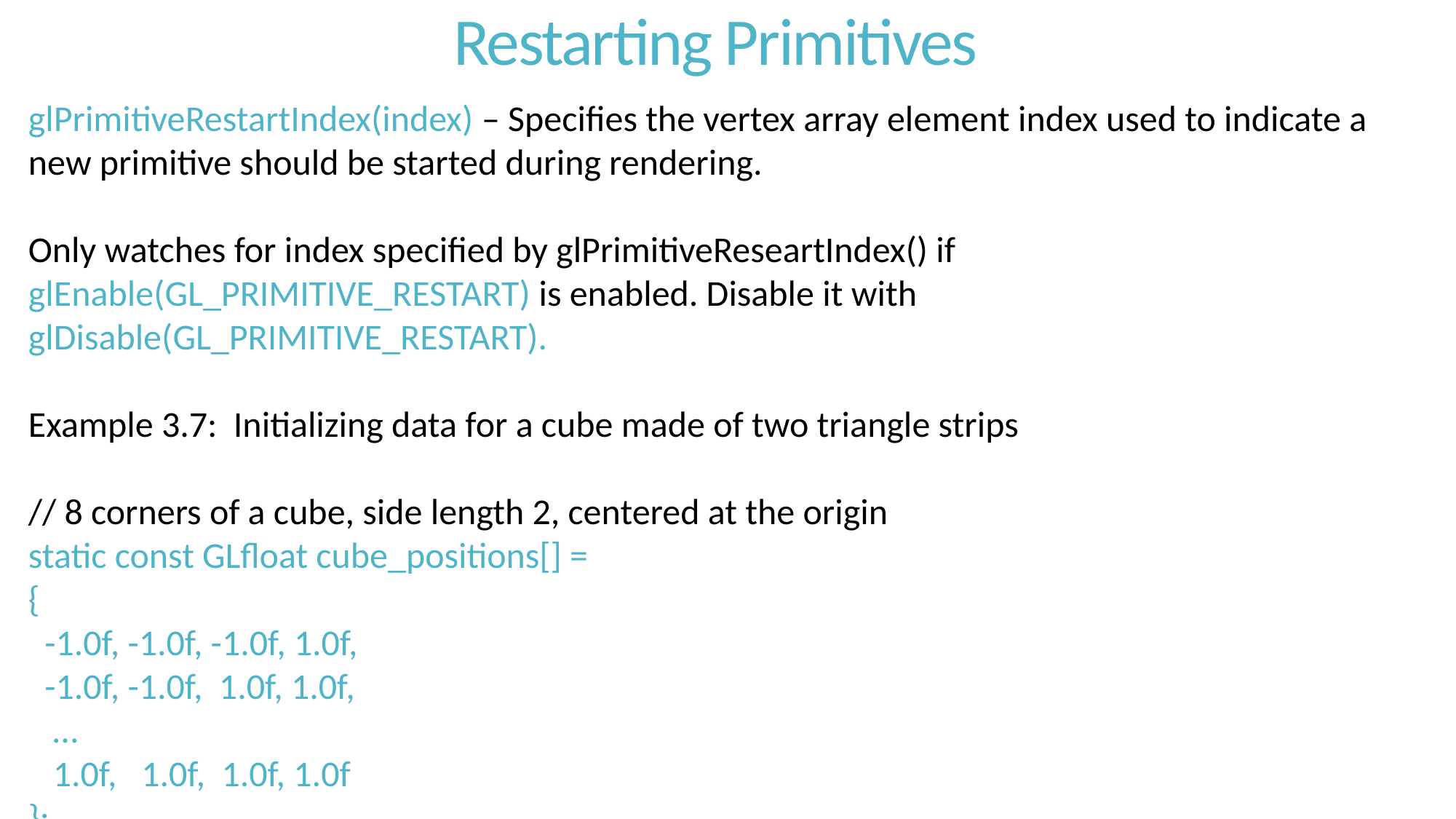

# Restarting Primitives
glPrimitiveRestartIndex(index) – Specifies the vertex array element index used to indicate a new primitive should be started during rendering.

Only watches for index specified by glPrimitiveReseartIndex() if glEnable(GL_PRIMITIVE_RESTART) is enabled. Disable it with glDisable(GL_PRIMITIVE_RESTART).

Example 3.7:  Initializing data for a cube made of two triangle strips

// 8 corners of a cube, side length 2, centered at the origin
static const GLfloat cube_positions[] =
{
  -1.0f, -1.0f, -1.0f, 1.0f,
  -1.0f, -1.0f,  1.0f, 1.0f,
   …
   1.0f,   1.0f,  1.0f, 1.0f
};